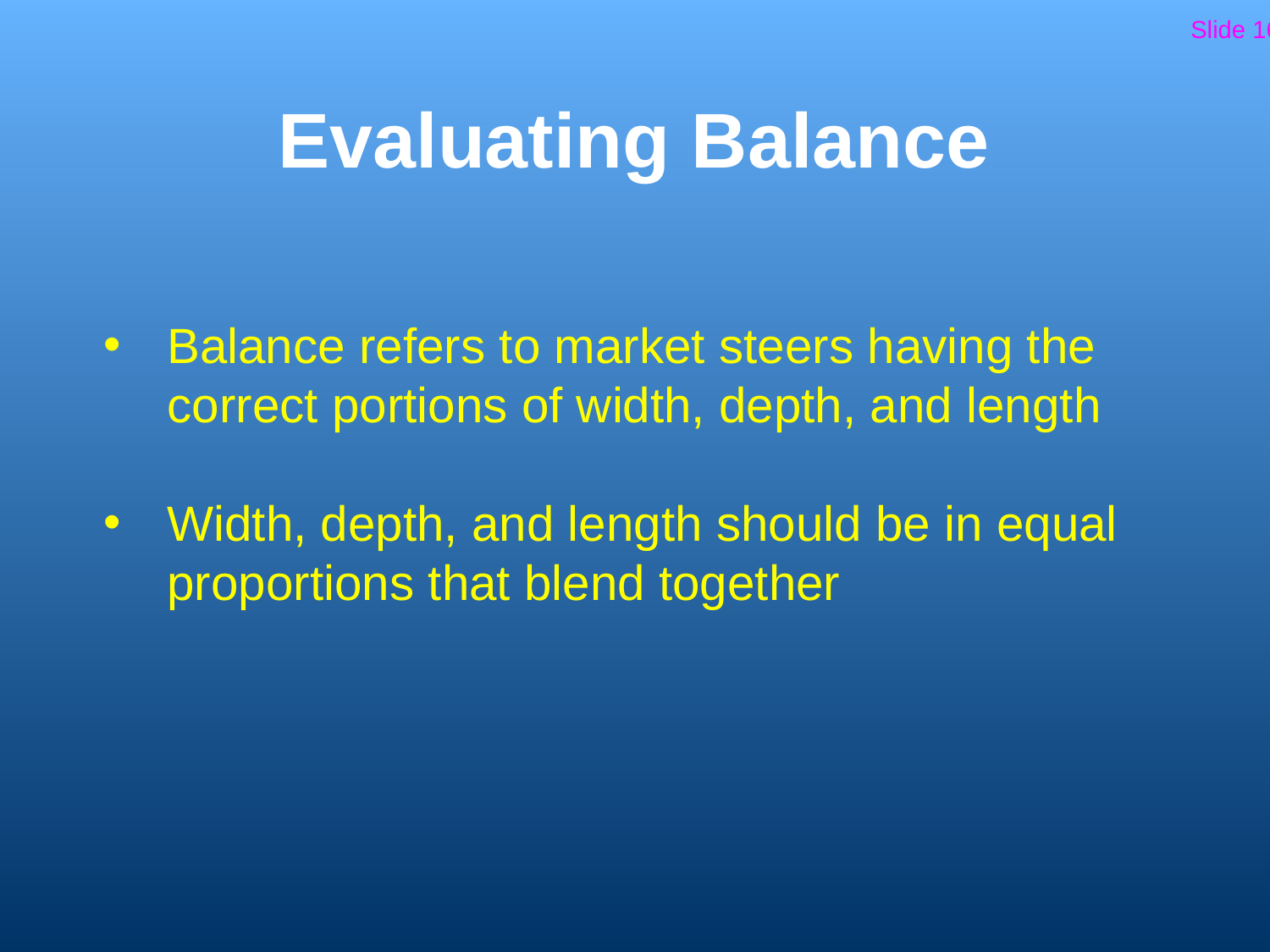

Slide 16
# Evaluating Balance
Balance refers to market steers having the correct portions of width, depth, and length

Width, depth, and length should be in equal proportions that blend together